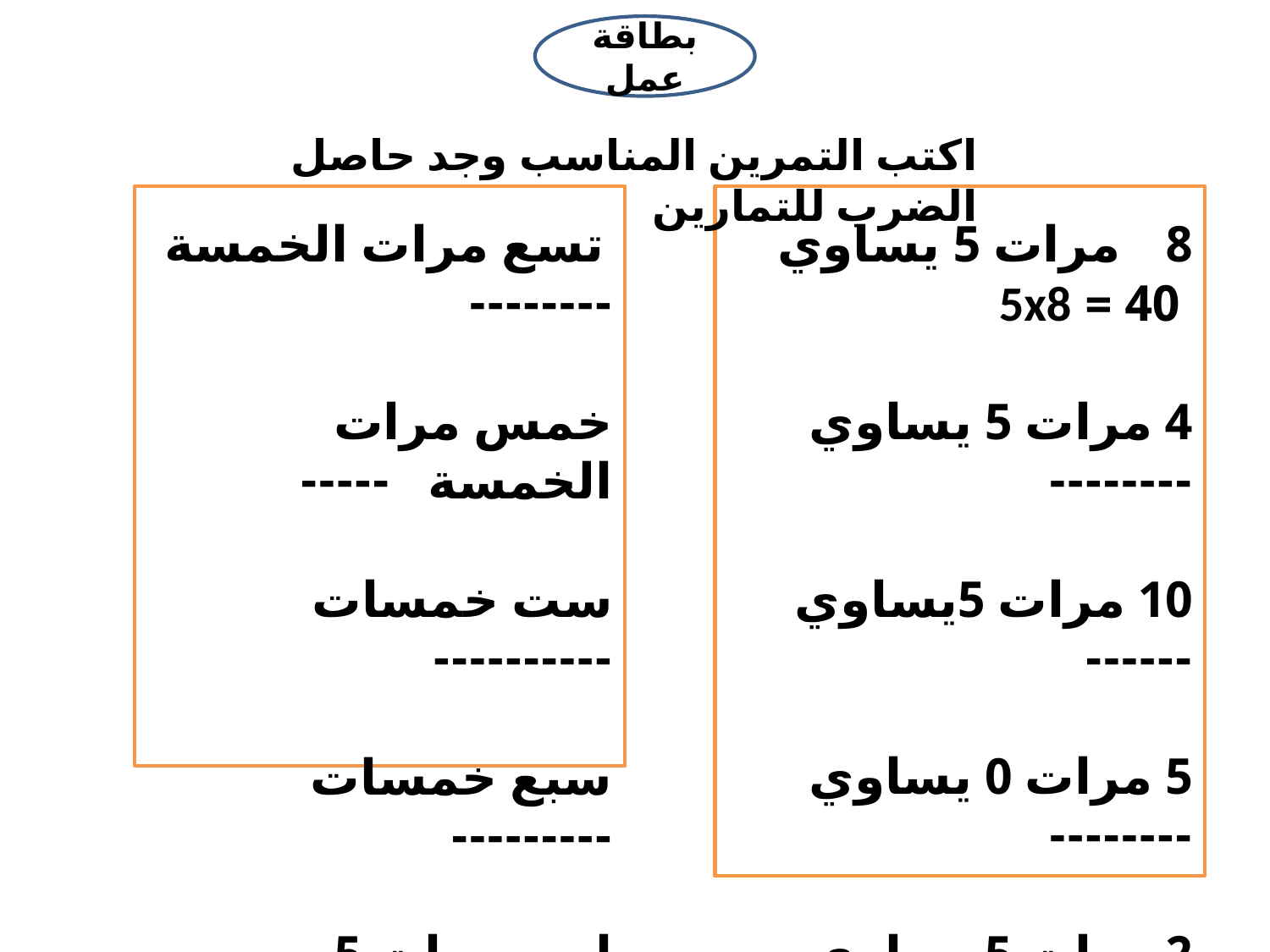

بطاقة عمل
اكتب التمرين المناسب وجد حاصل الضرب للتمارين

 تسع مرات الخمسة --------

خمس مرات الخمسة   -----

ست خمسات  ----------

سبع خمسات ---------

اربع مرات 5 --------
مرات 5 يساوي
 40 = 5x8

4 مرات 5 يساوي --------

10 مرات 5يساوي ------

5 مرات 0 يساوي --------

2 مرات 5 يساوي --------